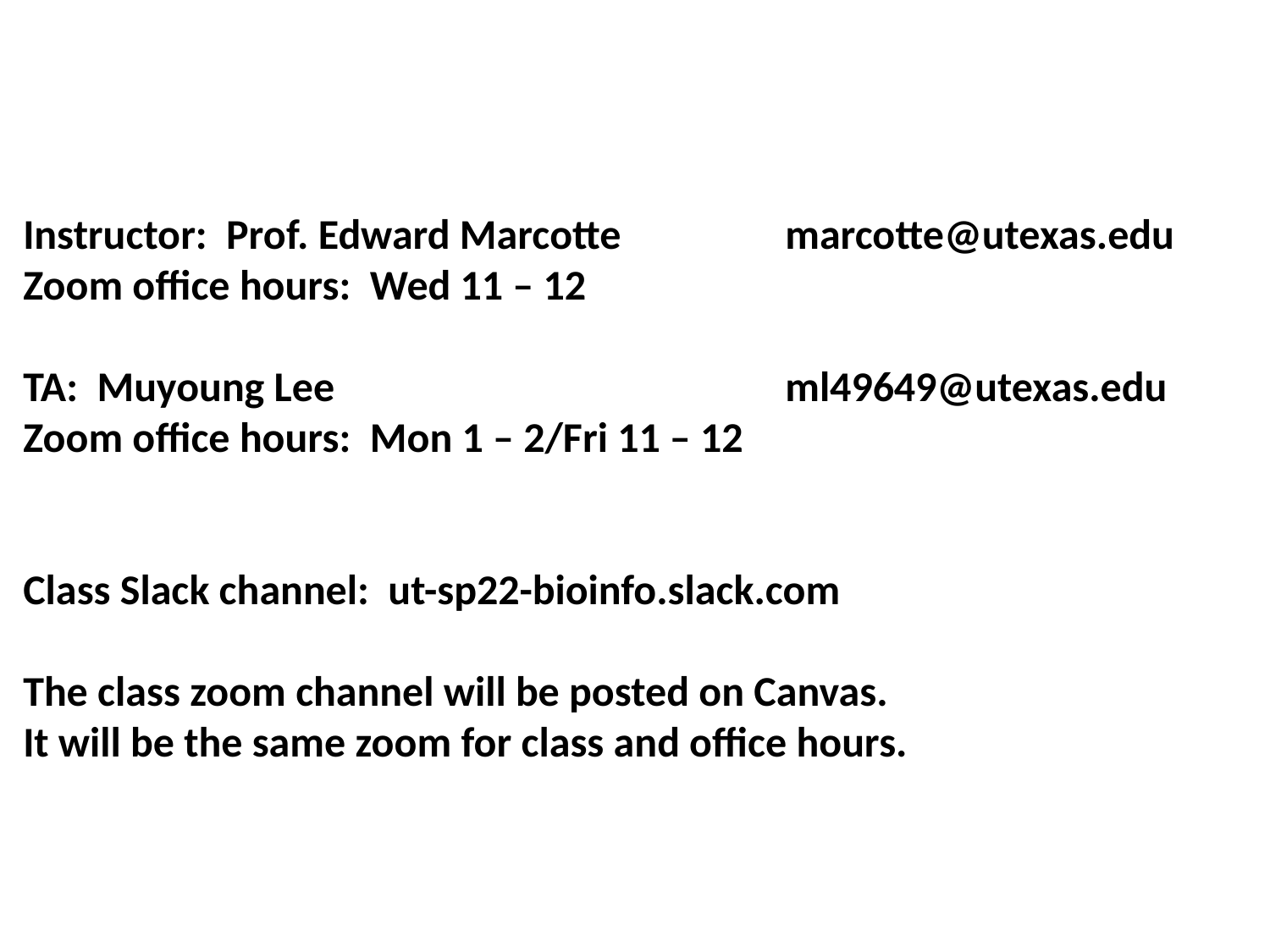

Instructor:  Prof. Edward Marcotte	       	marcotte@utexas.edu
Zoom office hours:  Wed 11 – 12

TA:  Muyoung Lee			       	ml49649@utexas.edu
Zoom office hours:  Mon 1 – 2/Fri 11 – 12

Class Slack channel:  ut-sp22-bioinfo.slack.com

The class zoom channel will be posted on Canvas.
It will be the same zoom for class and office hours.